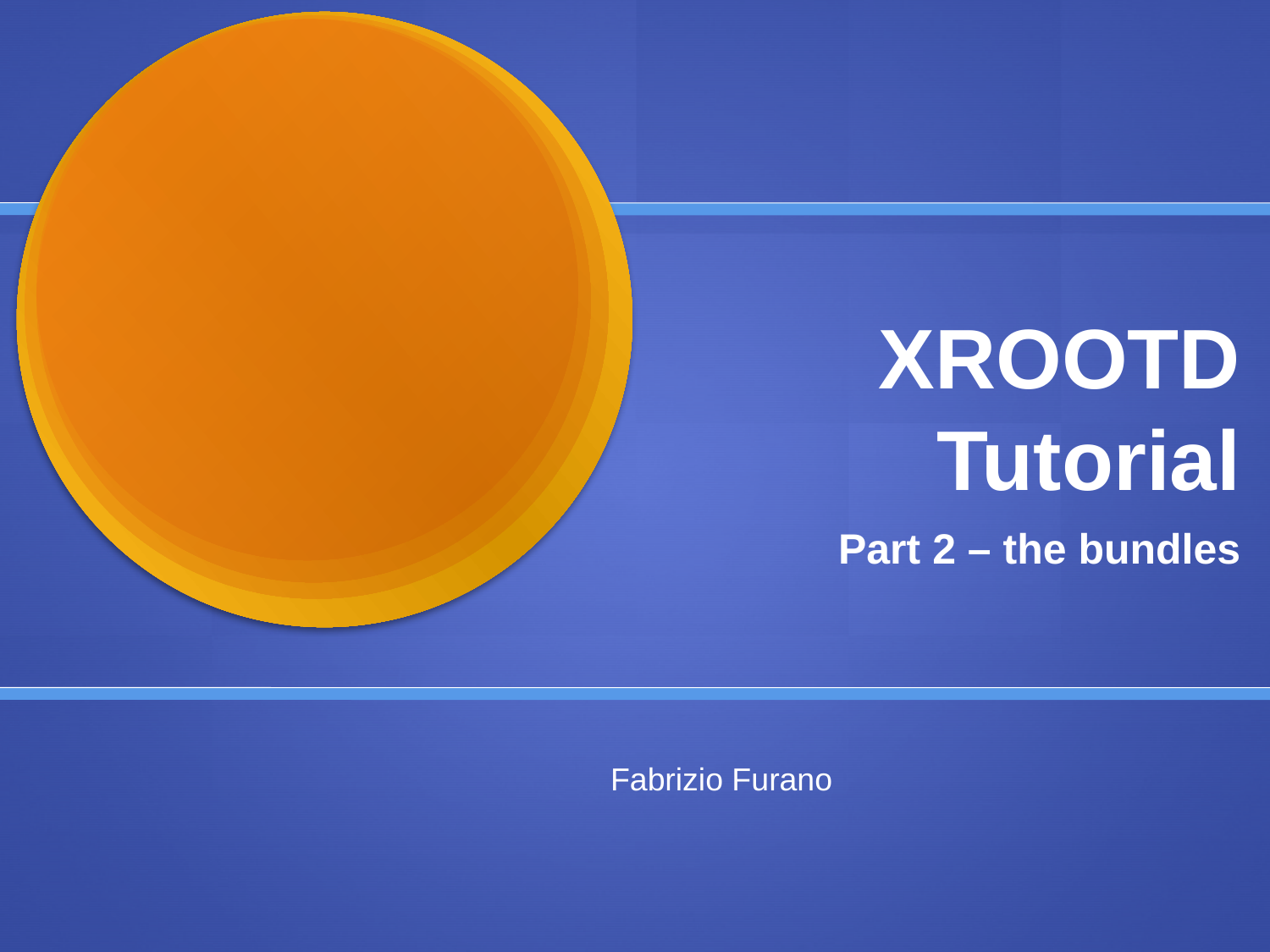

# XROOTD Tutorial
Part 2 – the bundles
Fabrizio Furano